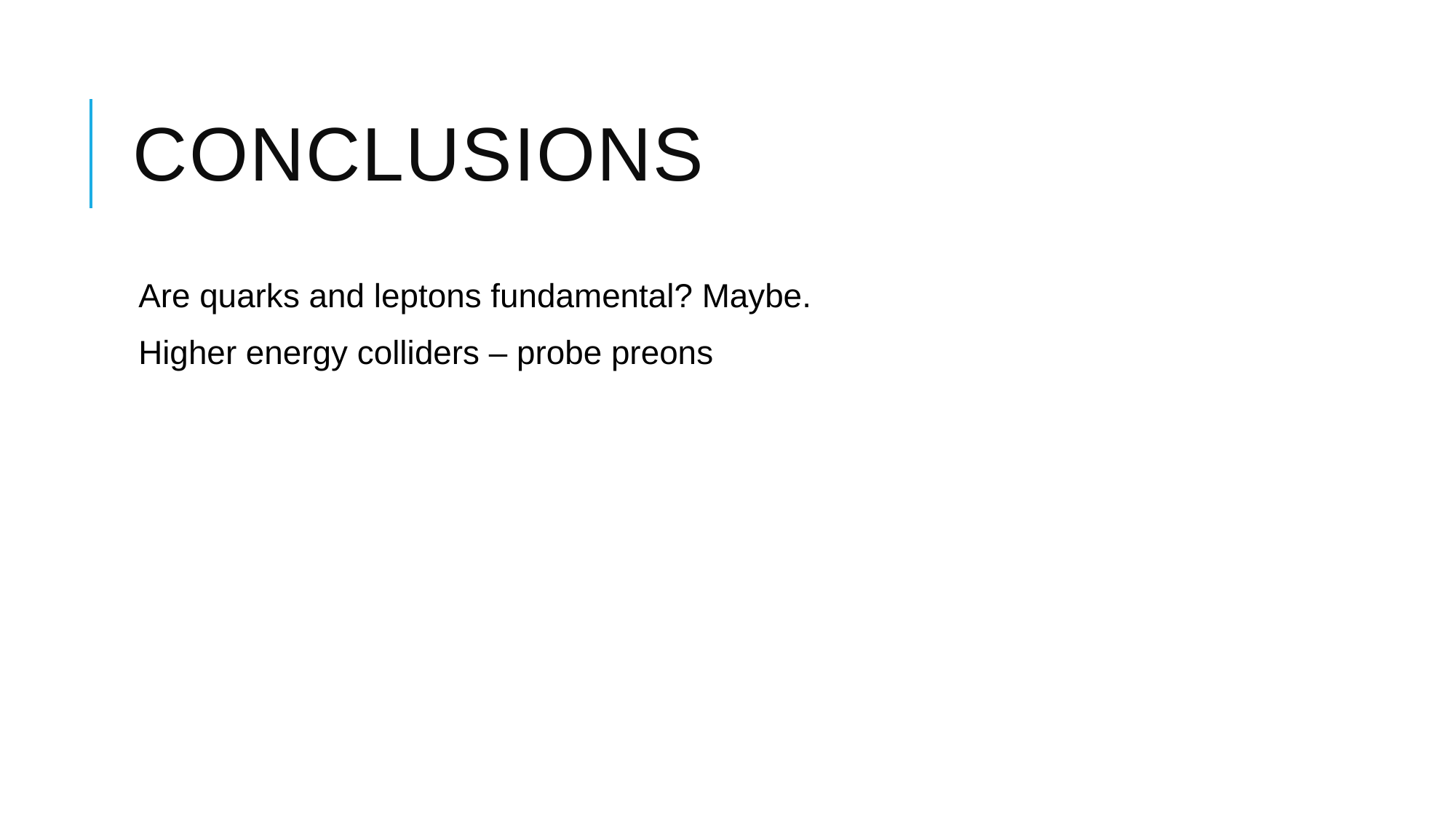

# Conclusions
Are quarks and leptons fundamental? Maybe.
Higher energy colliders – probe preons